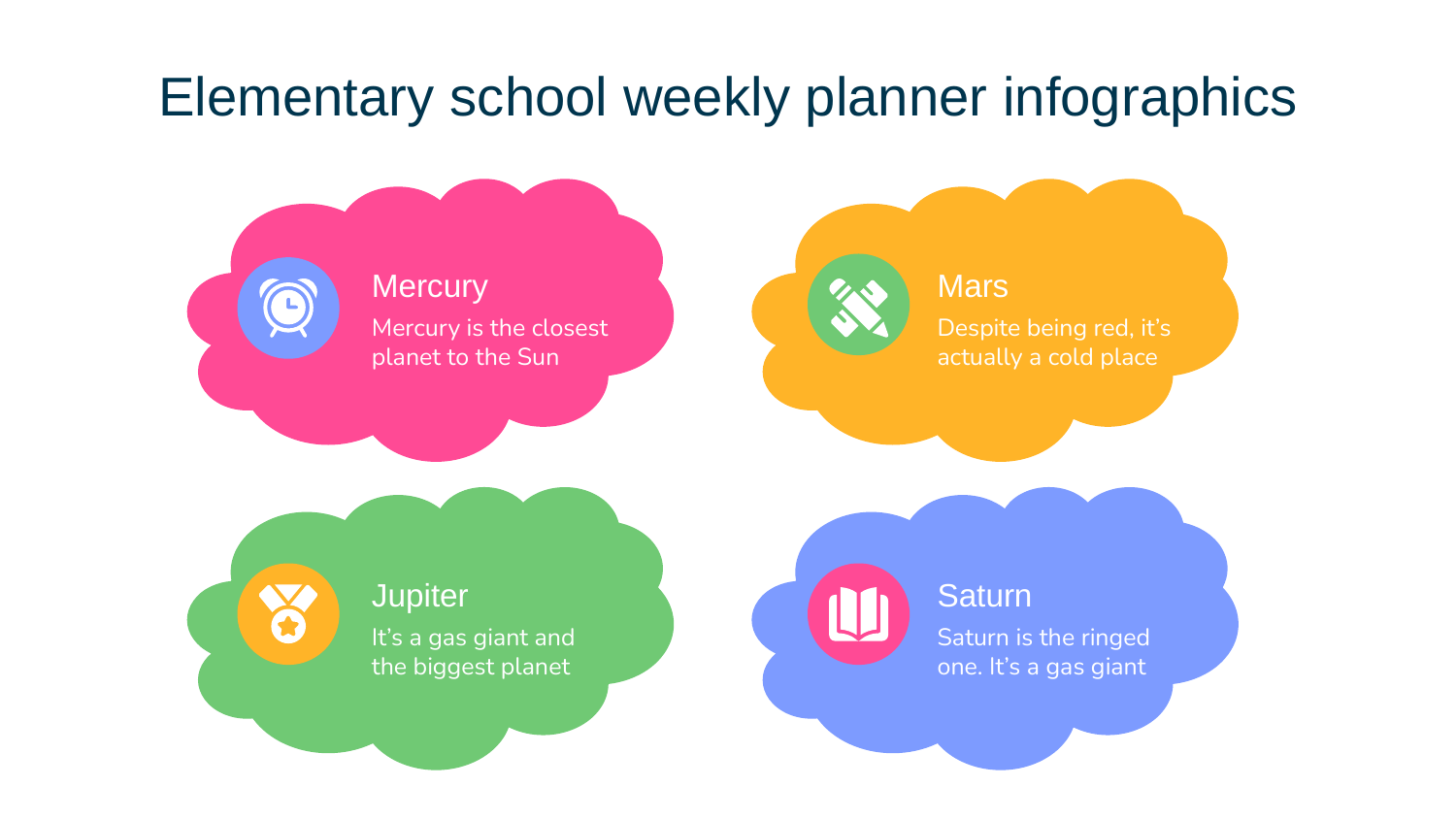

# Elementary school weekly planner infographics

Mercury
Mercury is the closest planet to the Sun

Mars
Despite being red, it’s actually a cold place

Jupiter
It’s a gas giant and the biggest planet

Saturn
Saturn is the ringed one. It’s a gas giant